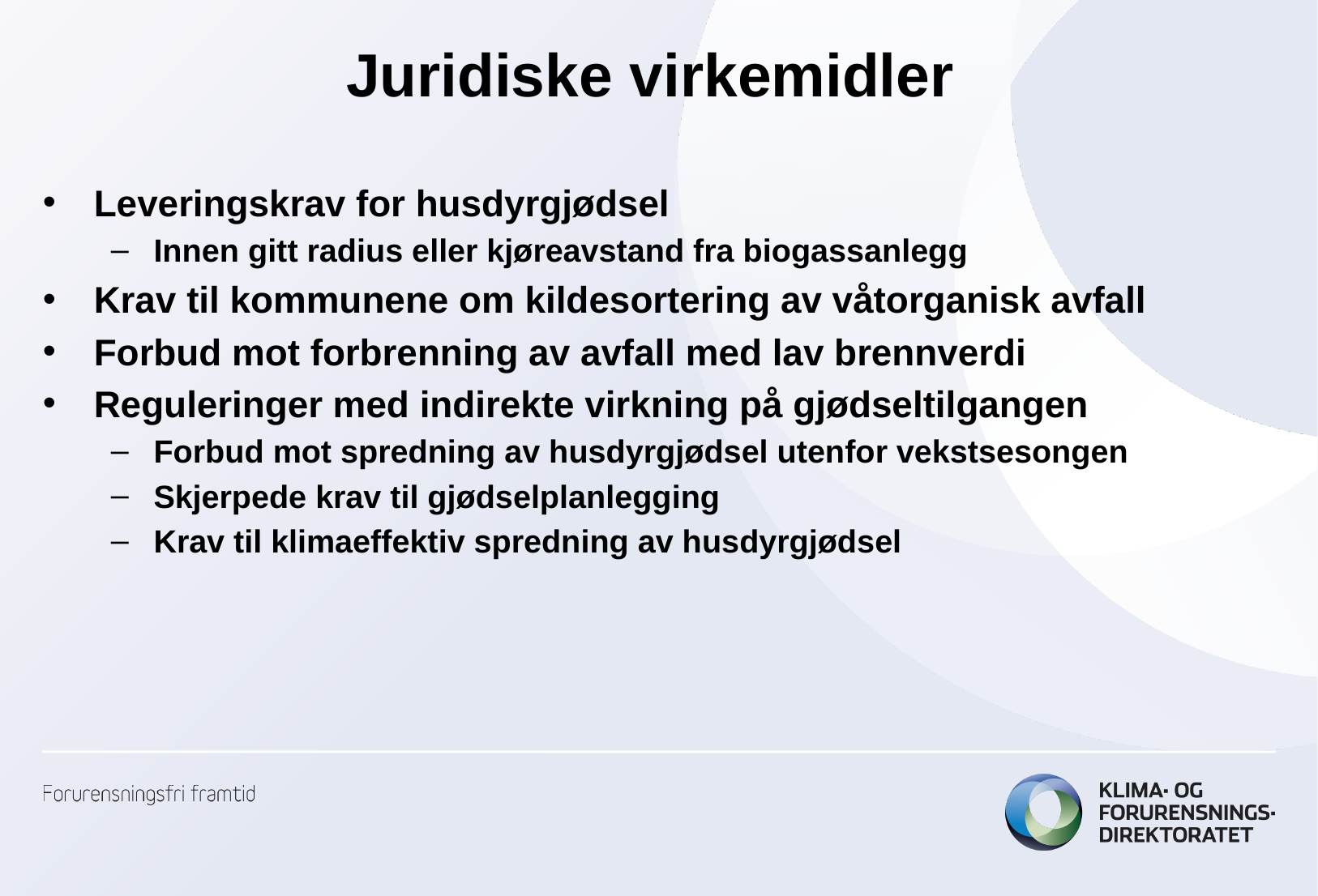

# Juridiske virkemidler
Leveringskrav for husdyrgjødsel
Innen gitt radius eller kjøreavstand fra biogassanlegg
Krav til kommunene om kildesortering av våtorganisk avfall
Forbud mot forbrenning av avfall med lav brennverdi
Reguleringer med indirekte virkning på gjødseltilgangen
Forbud mot spredning av husdyrgjødsel utenfor vekstsesongen
Skjerpede krav til gjødselplanlegging
Krav til klimaeffektiv spredning av husdyrgjødsel